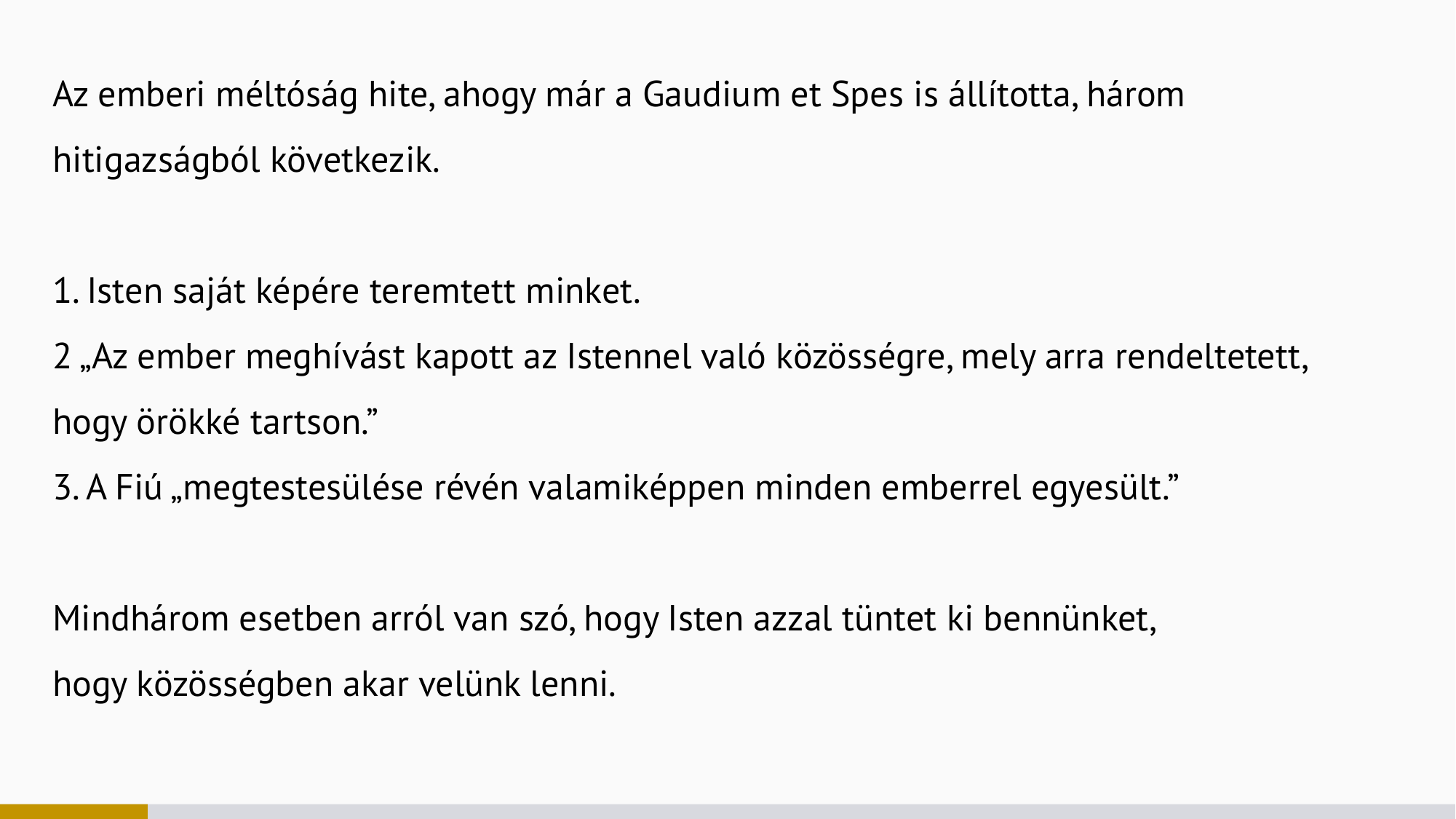

Az emberi méltóság hite, ahogy már a Gaudium et Spes is állította, három hitigazságból következik.

1. Isten saját képére teremtett minket.
2 „Az ember meghívást kapott az Istennel való közösségre, mely arra rendeltetett,
hogy örökké tartson.”
3. A Fiú „megtestesülése révén valamiképpen minden emberrel egyesült.”

Mindhárom esetben arról van szó, hogy Isten azzal tüntet ki bennünket,
hogy közösségben akar velünk lenni.

#